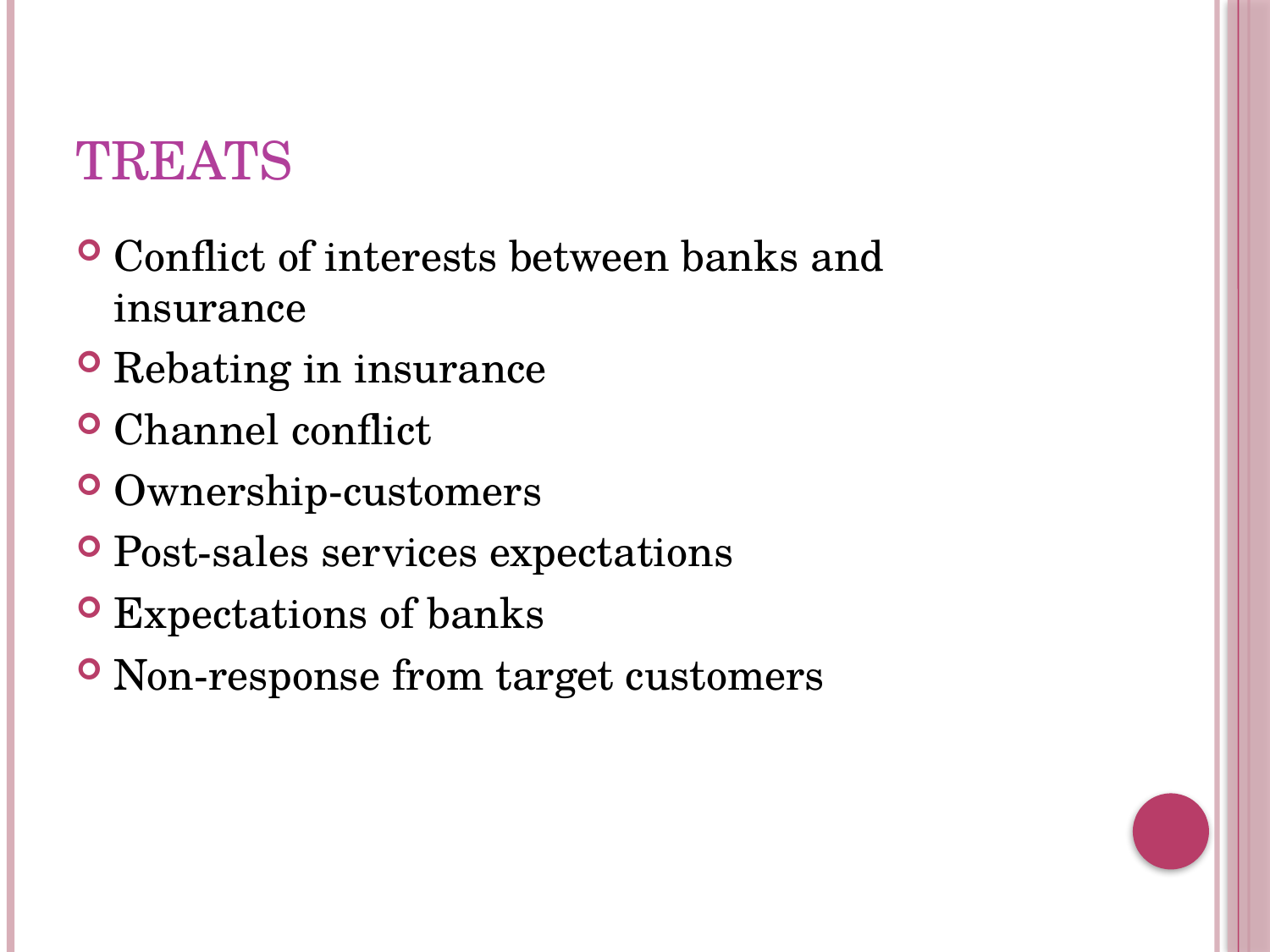

# TREATS
Conflict of interests between banks and insurance
Rebating in insurance
Channel conflict
Ownership-customers
Post-sales services expectations
Expectations of banks
Non-response from target customers